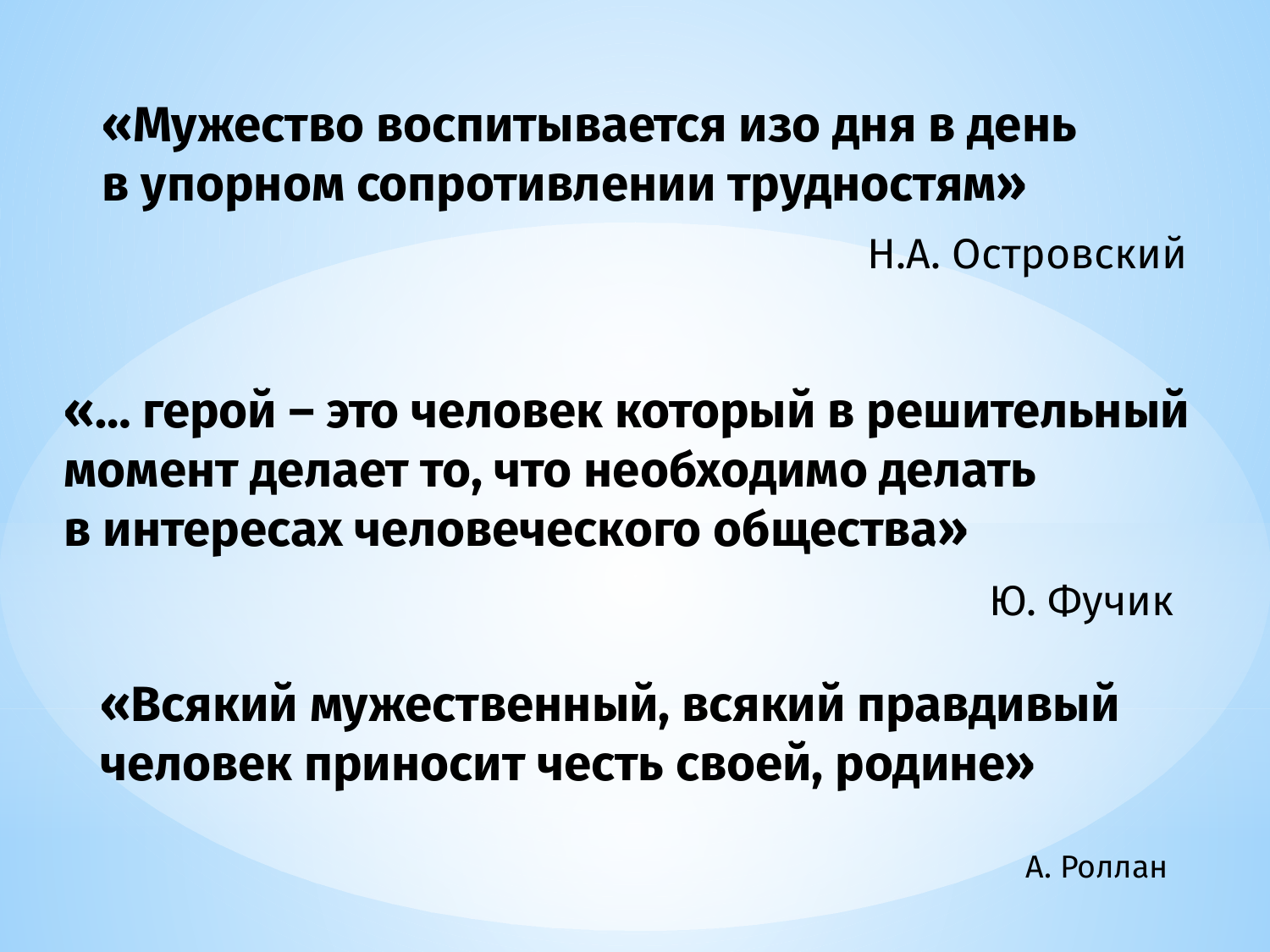

«Мужество воспитывается изо дня в день
в упорном сопротивлении трудностям»
Н.А. Островский
«… герой – это человек который в решительный
момент делает то, что необходимо делать
в интересах человеческого общества»
Ю. Фучик
«Всякий мужественный, всякий правдивый
человек приносит честь своей, родине»
А. Роллан